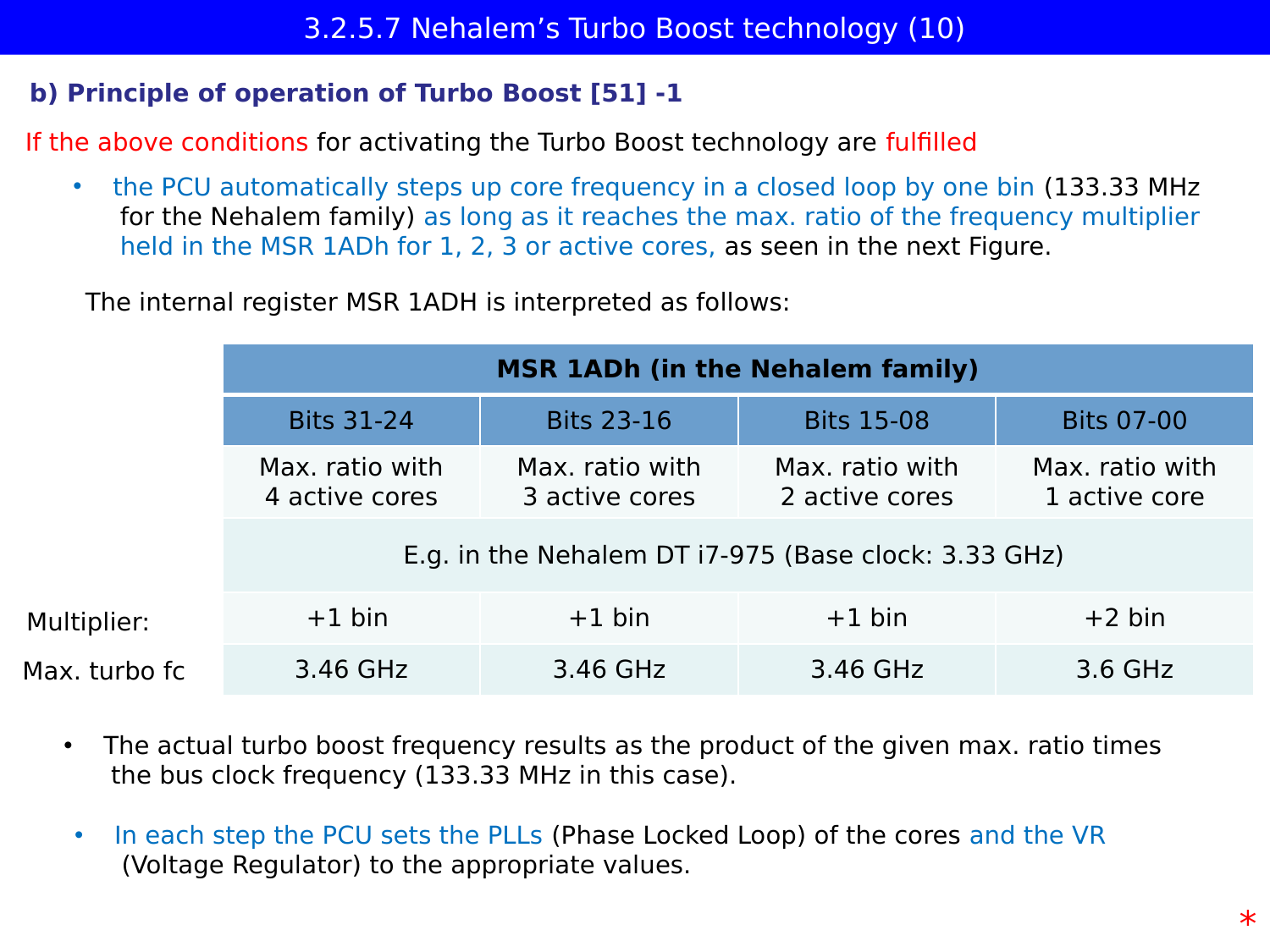

# 3.2.5.7 Nehalem’s Turbo Boost technology (10)
b) Principle of operation of Turbo Boost [51] -1
If the above conditions for activating the Turbo Boost technology are fulfilled
the PCU automatically steps up core frequency in a closed loop by one bin (133.33 MHz
      for the Nehalem family) as long as it reaches the max. ratio of the frequency multiplier
      held in the MSR 1ADh for 1, 2, 3 or active cores, as seen in the next Figure.
    The internal register MSR 1ADH is interpreted as follows:
| MSR 1ADh (in the Nehalem family) |  |  |  |
| --- | --- | --- | --- |
| Bits 31-24 | Bits 23-16 | Bits 15-08 | Bits 07-00 |
| Max. ratio with 4 active cores | Max. ratio with 3 active cores | Max. ratio with 2 active cores | Max. ratio with 1 active core |
| E.g. in the Nehalem DT i7-975 (Base clock: 3.33 GHz) |  |  |  |
| +1 bin | +1 bin | +1 bin | +2 bin |
| 3.46 GHz | 3.46 GHz | 3.46 GHz | 3.6 GHz |

Multiplier:
Max. turbo fc
The actual turbo boost frequency results as the product of the given max. ratio times
      the bus clock frequency (133.33 MHz in this case).
In each step the PCU sets the PLLs (Phase Locked Loop) of the cores and the VR
      (Voltage Regulator) to the appropriate values.
*